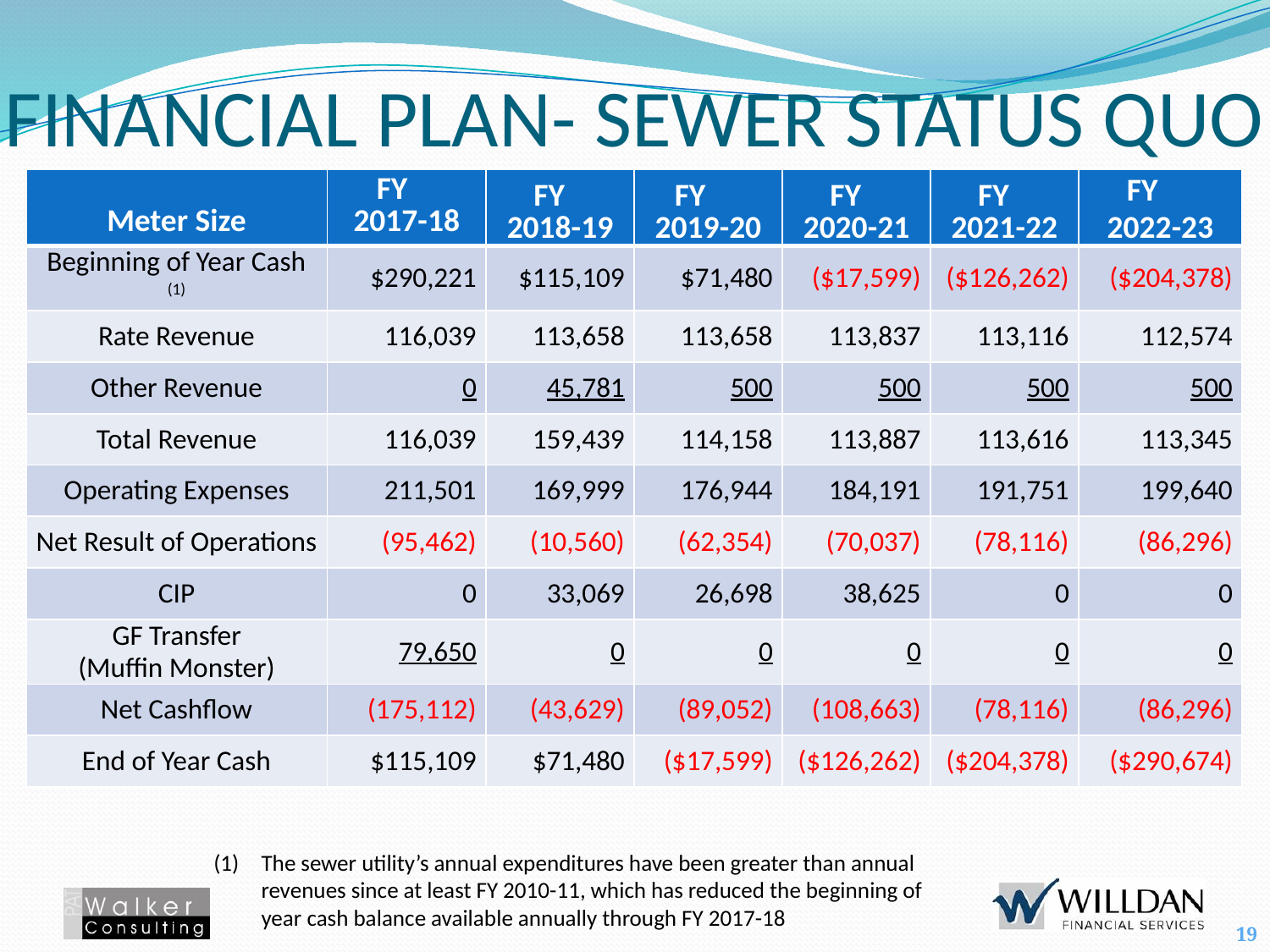

Financial Plan- Sewer Status Quo
| Meter Size | FY 2017-18 | FY 2018-19 | FY 2019-20 | FY 2020-21 | FY 2021-22 | FY 2022-23 |
| --- | --- | --- | --- | --- | --- | --- |
| Beginning of Year Cash (1) | $290,221 | $115,109 | $71,480 | ($17,599) | ($126,262) | ($204,378) |
| Rate Revenue | 116,039 | 113,658 | 113,658 | 113,837 | 113,116 | 112,574 |
| Other Revenue | 0 | 45,781 | 500 | 500 | 500 | 500 |
| Total Revenue | 116,039 | 159,439 | 114,158 | 113,887 | 113,616 | 113,345 |
| Operating Expenses | 211,501 | 169,999 | 176,944 | 184,191 | 191,751 | 199,640 |
| Net Result of Operations | (95,462) | (10,560) | (62,354) | (70,037) | (78,116) | (86,296) |
| CIP | 0 | 33,069 | 26,698 | 38,625 | 0 | 0 |
| GF Transfer (Muffin Monster) | 79,650 | 0 | 0 | 0 | 0 | 0 |
| Net Cashflow | (175,112) | (43,629) | (89,052) | (108,663) | (78,116) | (86,296) |
| End of Year Cash | $115,109 | $71,480 | ($17,599) | ($126,262) | ($204,378) | ($290,674) |
The sewer utility’s annual expenditures have been greater than annual revenues since at least FY 2010-11, which has reduced the beginning of year cash balance available annually through FY 2017-18